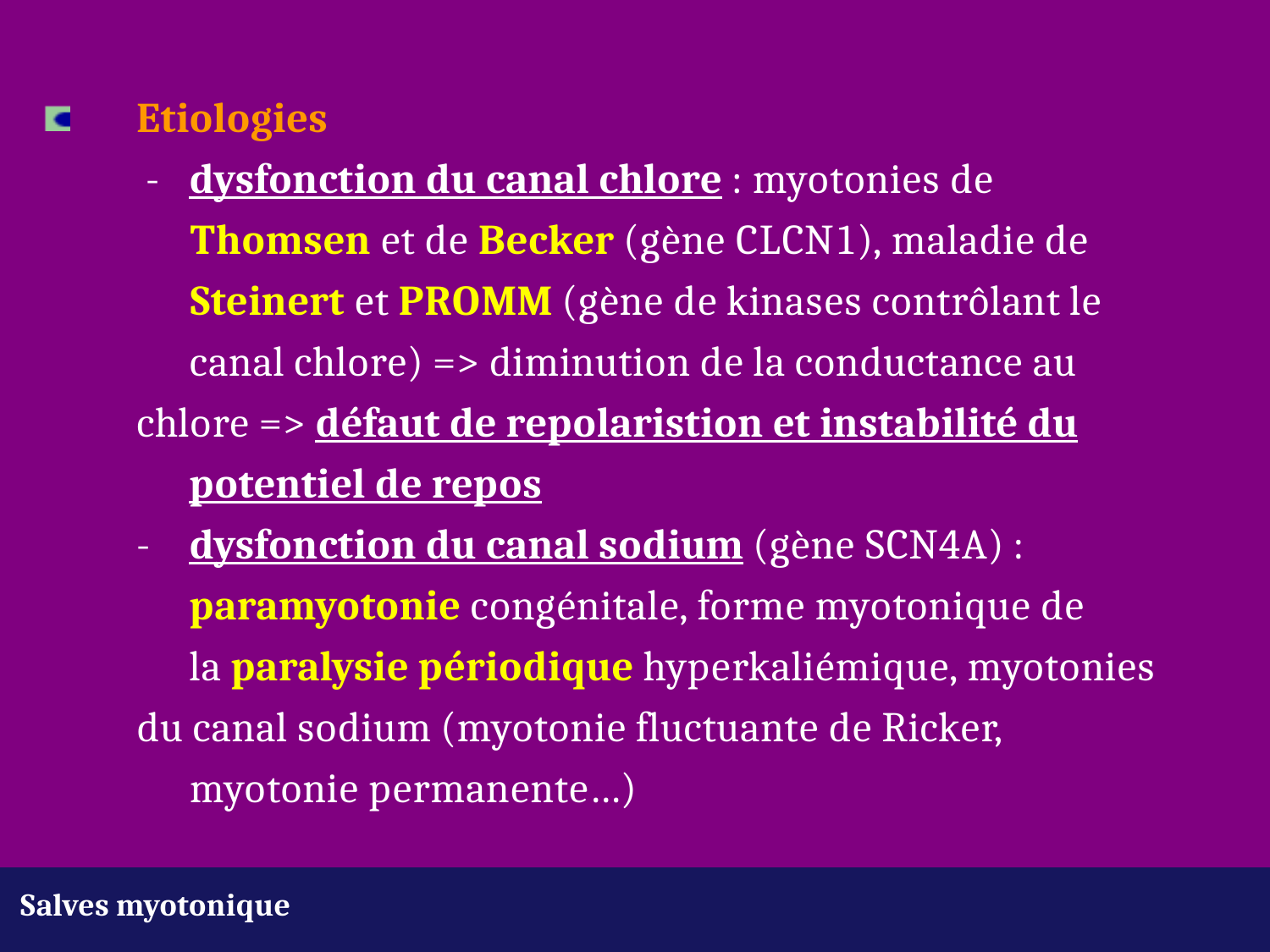

Etiologies
	 -	dysfonction du canal chlore : myotonies de 				Thomsen et de Becker (gène CLCN1), maladie de 			Steinert et PROMM (gène de kinases contrôlant le 			canal chlore) => diminution de la conductance au 			chlore => défaut de repolaristion et instabilité du 			potentiel de repos
	-	dysfonction du canal sodium (gène SCN4A) : 				paramyotonie congénitale, forme myotonique de 			la paralysie périodique hyperkaliémique, myotonies 		du canal sodium (myotonie fluctuante de Ricker, 				myotonie permanente…)
Salves myotonique